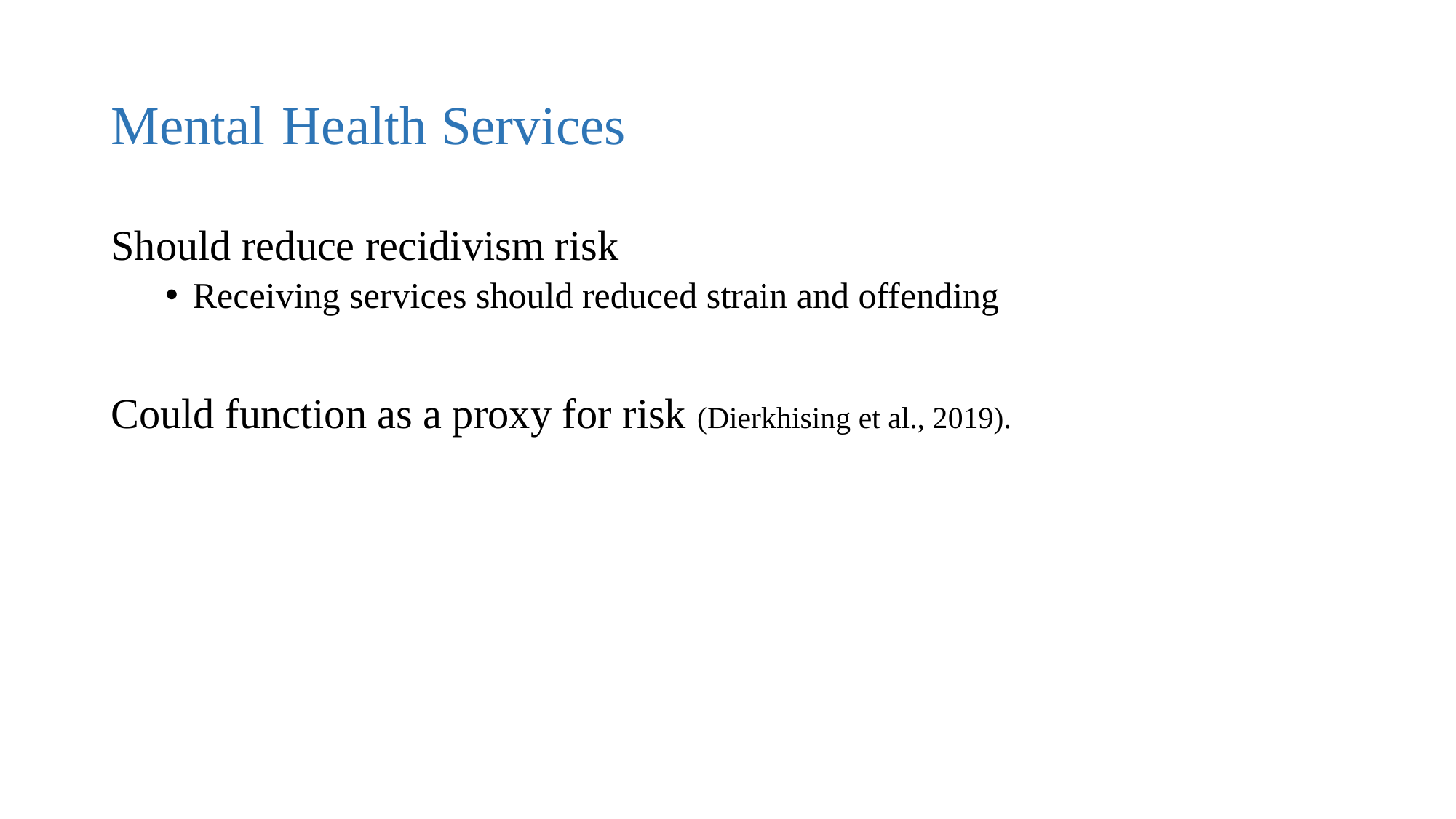

# Mental Health Services
Should reduce recidivism risk
Receiving services should reduced strain and offending

Could function as a proxy for risk (Dierkhising et al., 2019).